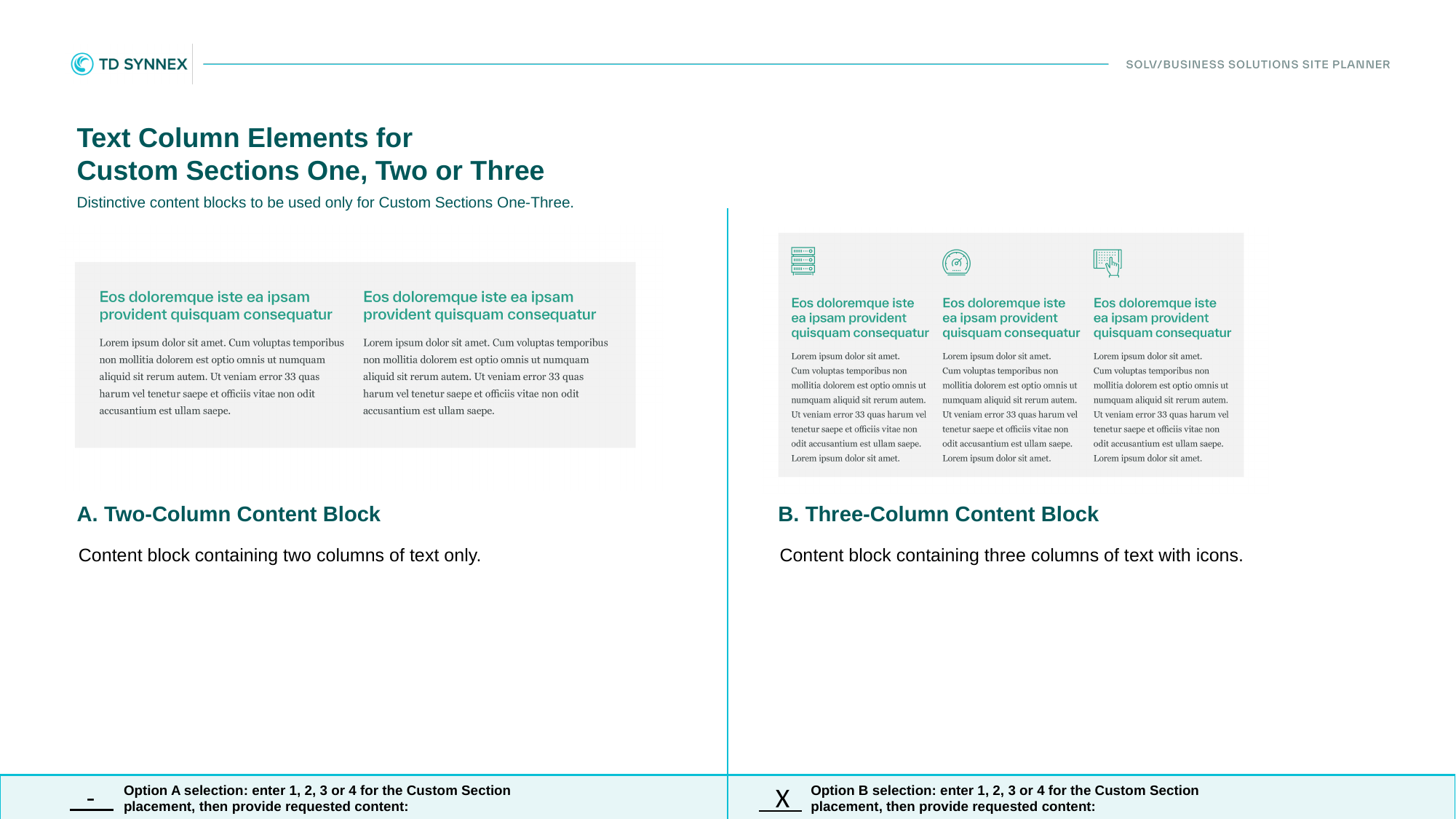

-
X
Secondary page title, match to page title in sub site navigation
Product Return Guidelines
Product Return Guidlines

Please insert headline copy here.

Please insert body copy here.

Body copy in attached word doc

DOA/Sealed Product Concerns

Please insert headline copy here.

Body copy in attached word doc

Please insert body copy here.

Please insert headline copy here.

Please insert body copy here.